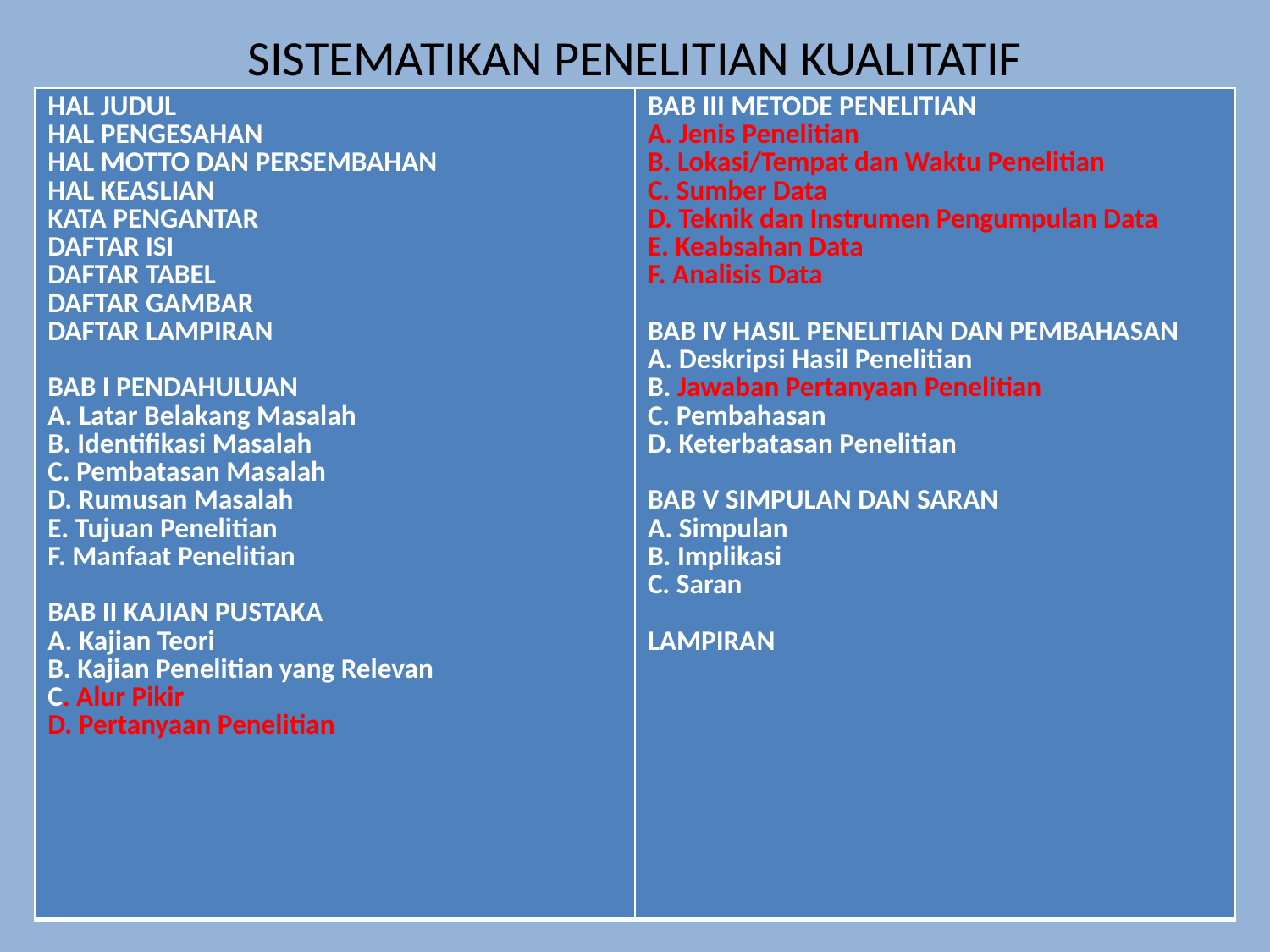

# SISTEMATIKAN PENELITIAN KUALITATIF
| HAL JUDUL HAL PENGESAHAN HAL MOTTO DAN PERSEMBAHAN HAL KEASLIAN KATA PENGANTAR DAFTAR ISI DAFTAR TABEL DAFTAR GAMBAR DAFTAR LAMPIRAN BAB I PENDAHULUAN A. Latar Belakang Masalah B. Identifikasi Masalah C. Pembatasan Masalah D. Rumusan Masalah E. Tujuan Penelitian F. Manfaat Penelitian BAB II KAJIAN PUSTAKA A. Kajian Teori B. Kajian Penelitian yang Relevan C. Alur Pikir D. Pertanyaan Penelitian | BAB III METODE PENELITIAN A. Jenis Penelitian B. Lokasi/Tempat dan Waktu Penelitian C. Sumber Data D. Teknik dan Instrumen Pengumpulan Data E. Keabsahan Data F. Analisis Data BAB IV HASIL PENELITIAN DAN PEMBAHASAN A. Deskripsi Hasil Penelitian B. Jawaban Pertanyaan Penelitian C. Pembahasan D. Keterbatasan Penelitian BAB V SIMPULAN DAN SARAN A. Simpulan B. Implikasi C. Saran LAMPIRAN |
| --- | --- |